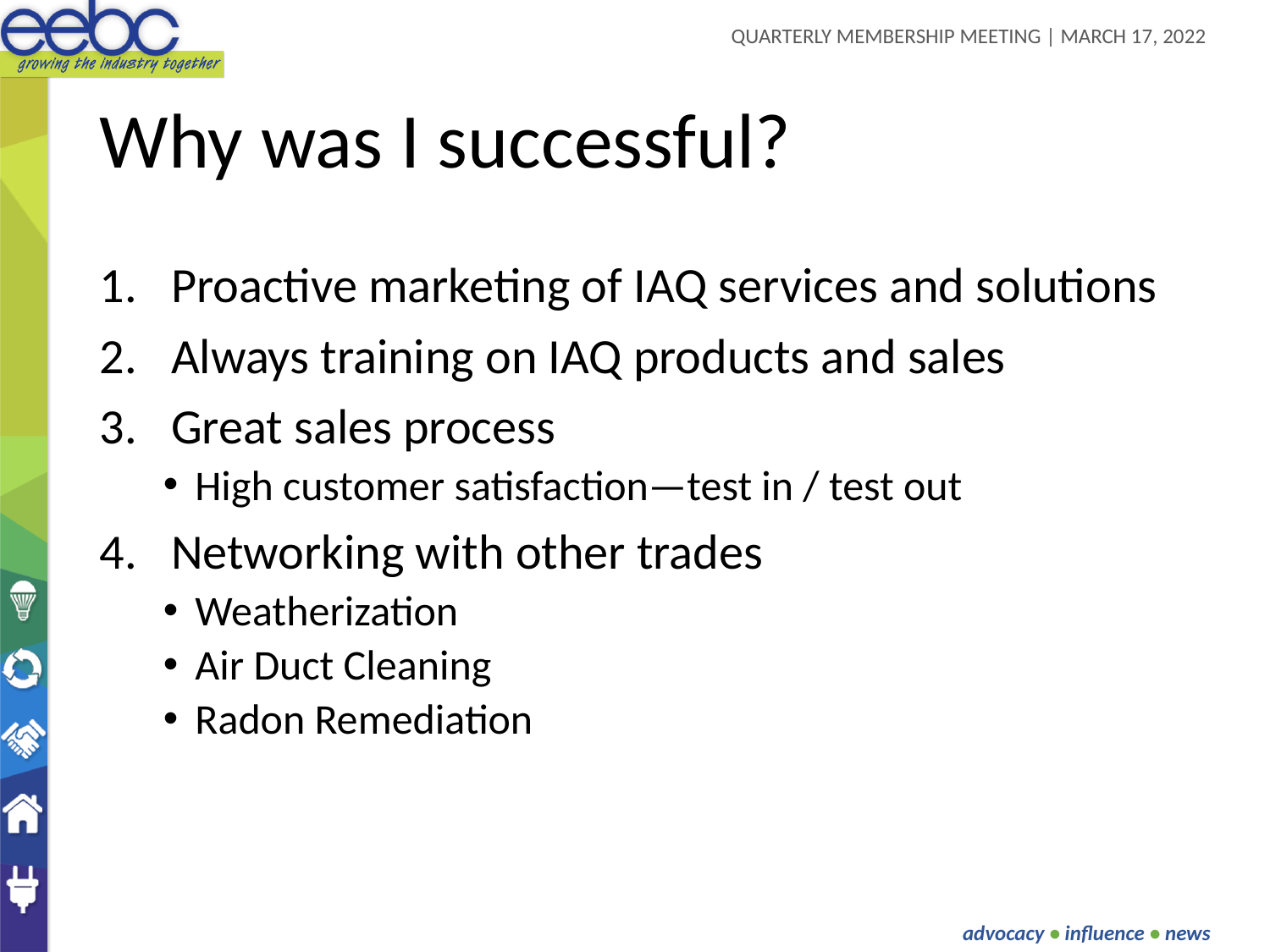

# Why was I successful?
Proactive marketing of IAQ services and solutions
Always training on IAQ products and sales
Great sales process
High customer satisfaction—test in / test out
Networking with other trades
Weatherization
Air Duct Cleaning
Radon Remediation